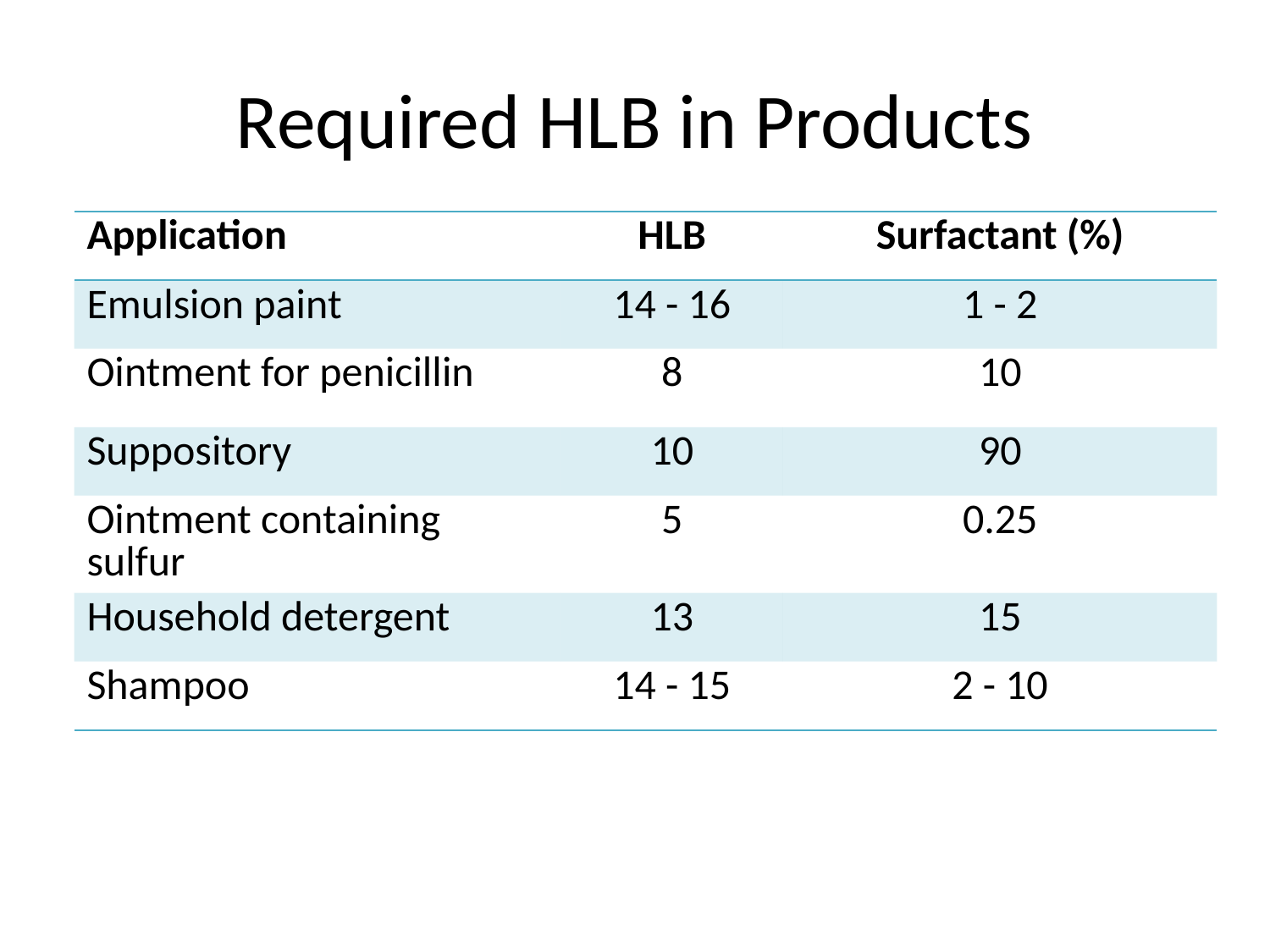

# Required HLB in Products
| Application | HLB | Surfactant (%) |
| --- | --- | --- |
| Emulsion paint | 14 - 16 | 1 - 2 |
| Ointment for penicillin | 8 | 10 |
| Suppository | 10 | 90 |
| Ointment containing sulfur | 5 | 0.25 |
| Household detergent | 13 | 15 |
| Shampoo | 14 - 15 | 2 - 10 |
Physical Pharmacy 2
16